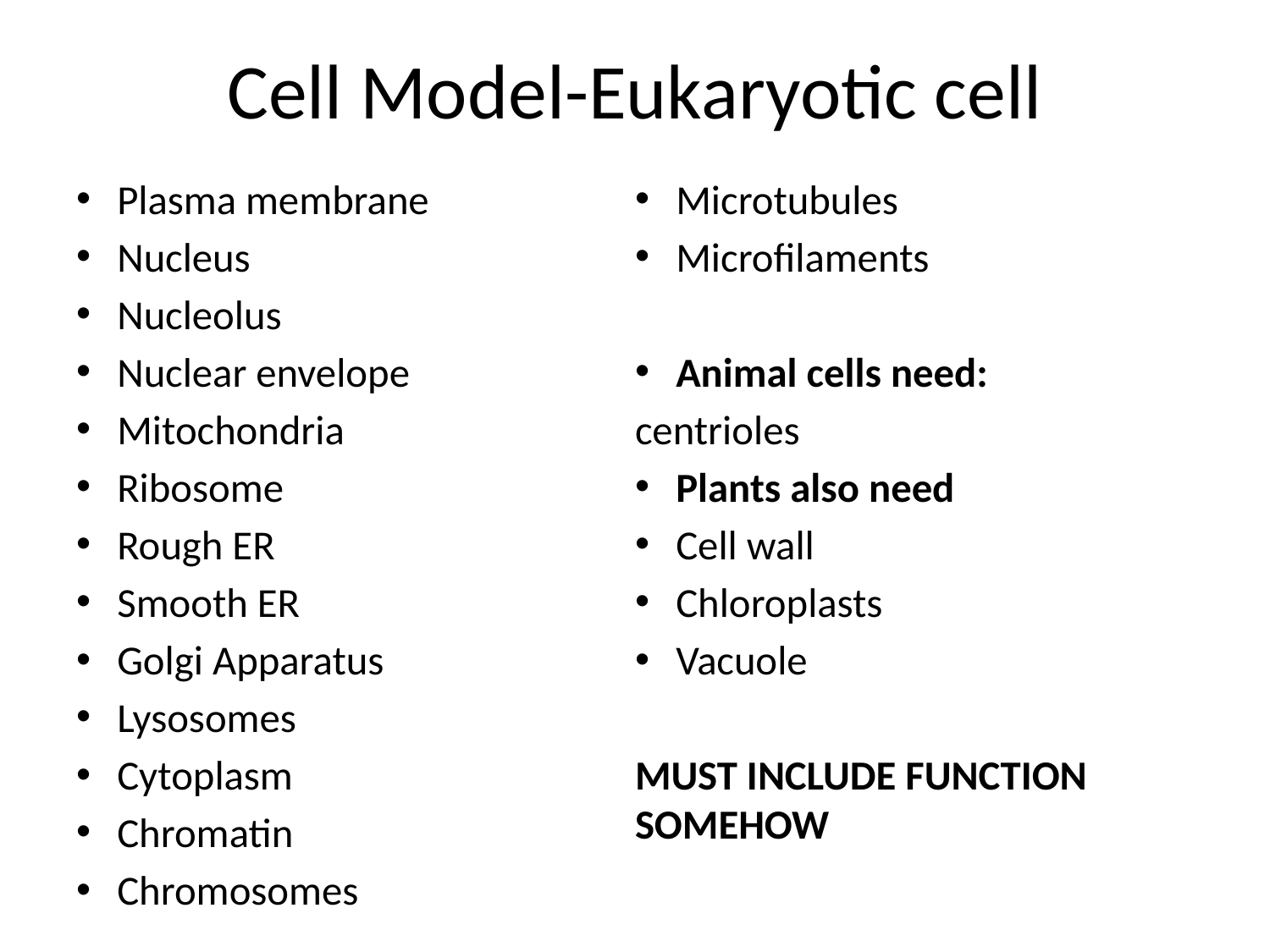

# Cell Model-Eukaryotic cell
Plasma membrane
Nucleus
Nucleolus
Nuclear envelope
Mitochondria
Ribosome
Rough ER
Smooth ER
Golgi Apparatus
Lysosomes
Cytoplasm
Chromatin
Chromosomes
Microtubules
Microfilaments

Animal cells need:
centrioles
Plants also need
Cell wall
Chloroplasts
Vacuole

MUST INCLUDE FUNCTION SOMEHOW